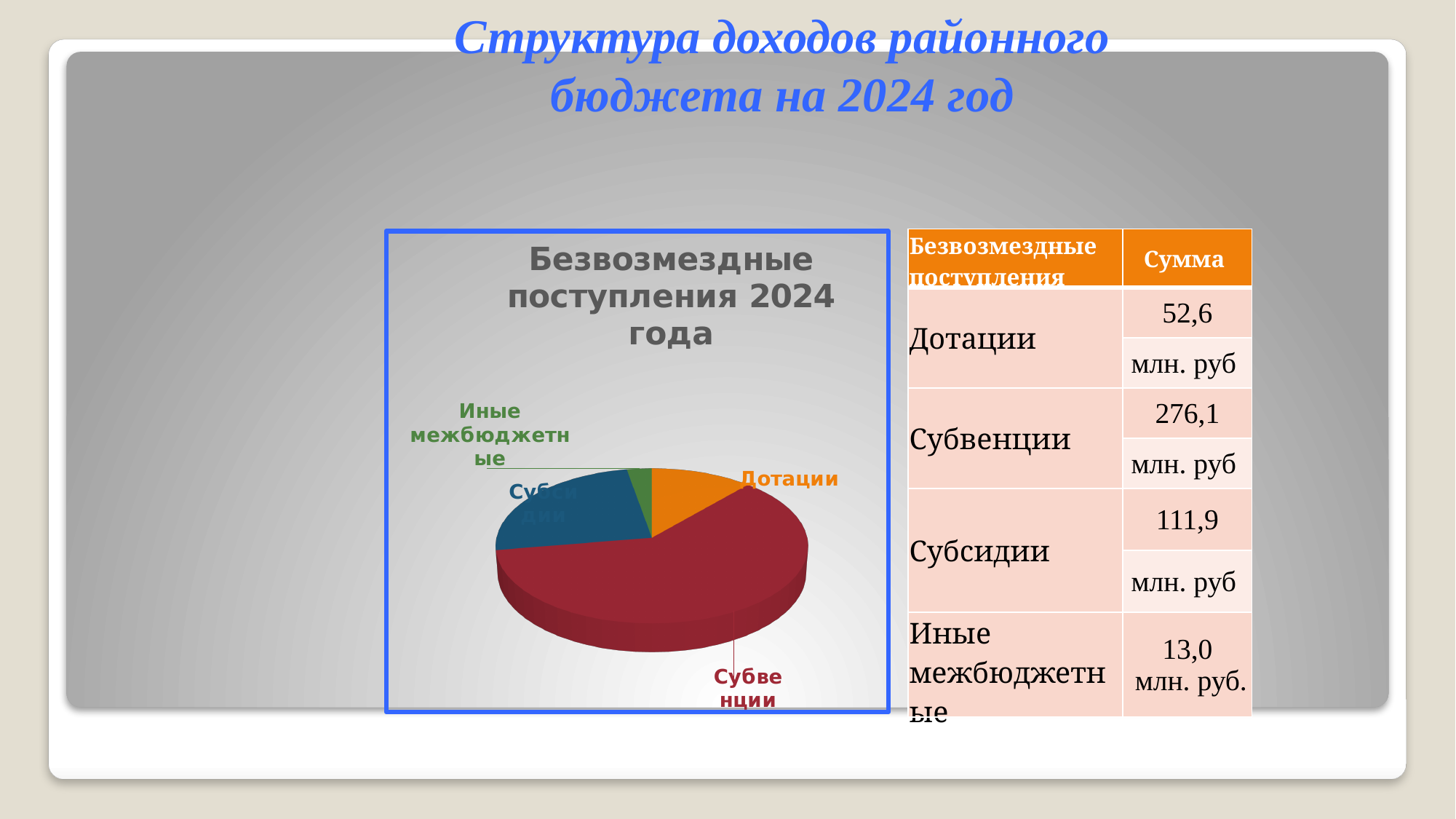

Структура доходов районного бюджета на 2024 год

[unsupported chart]

| Безвозмездные поступления | Сумма |
| --- | --- |
| Дотации | 52,6 |
|  | млн. руб |
| Субвенции | 276,1 |
|  | млн. руб |
| Субсидии | 111,9 |
|  | млн. руб |
| Иные межбюджетные | 13,0 млн. руб. |